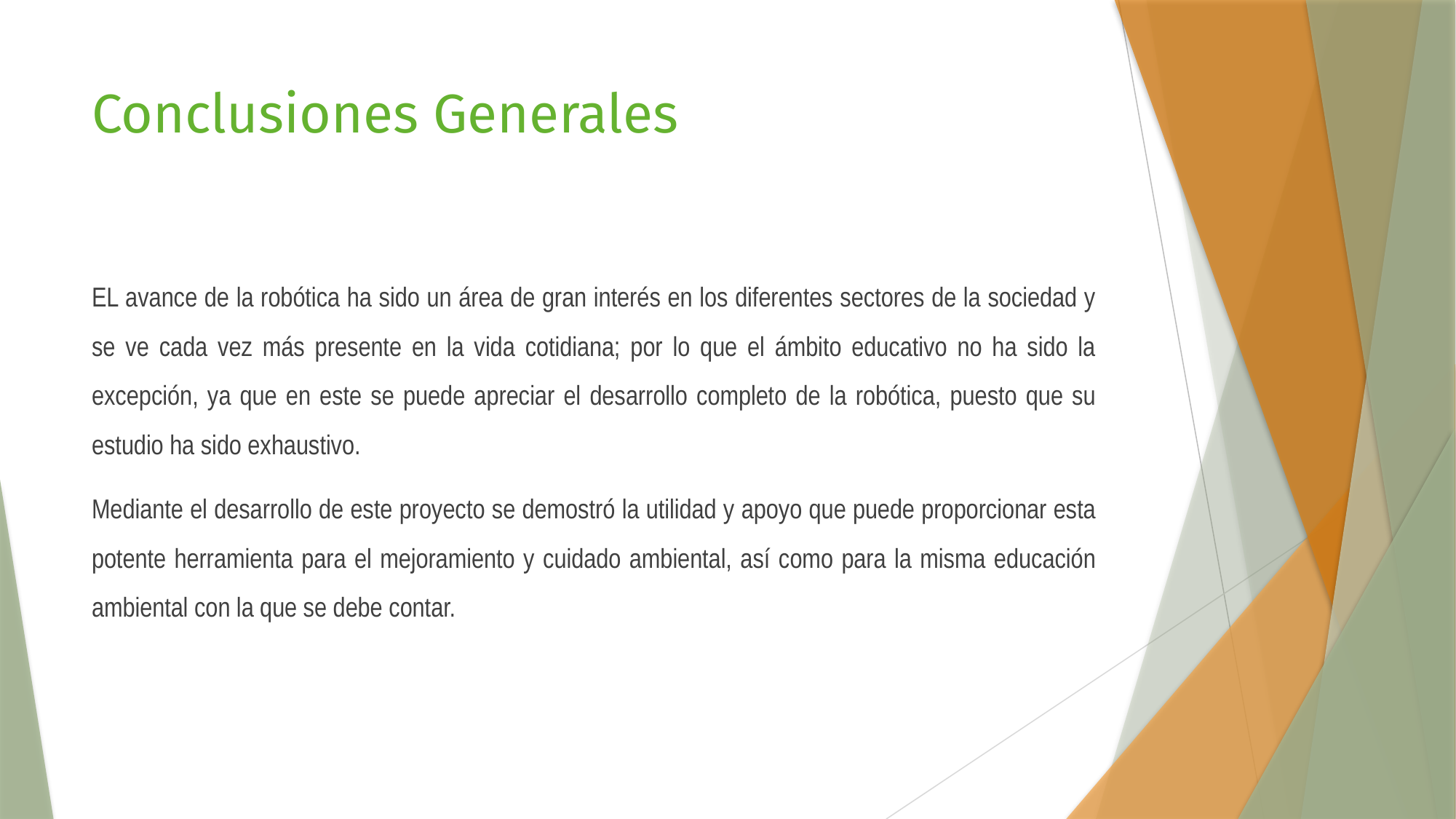

# Conclusiones Generales
EL avance de la robótica ha sido un área de gran interés en los diferentes sectores de la sociedad y se ve cada vez más presente en la vida cotidiana; por lo que el ámbito educativo no ha sido la excepción, ya que en este se puede apreciar el desarrollo completo de la robótica, puesto que su estudio ha sido exhaustivo.
Mediante el desarrollo de este proyecto se demostró la utilidad y apoyo que puede proporcionar esta potente herramienta para el mejoramiento y cuidado ambiental, así como para la misma educación ambiental con la que se debe contar.